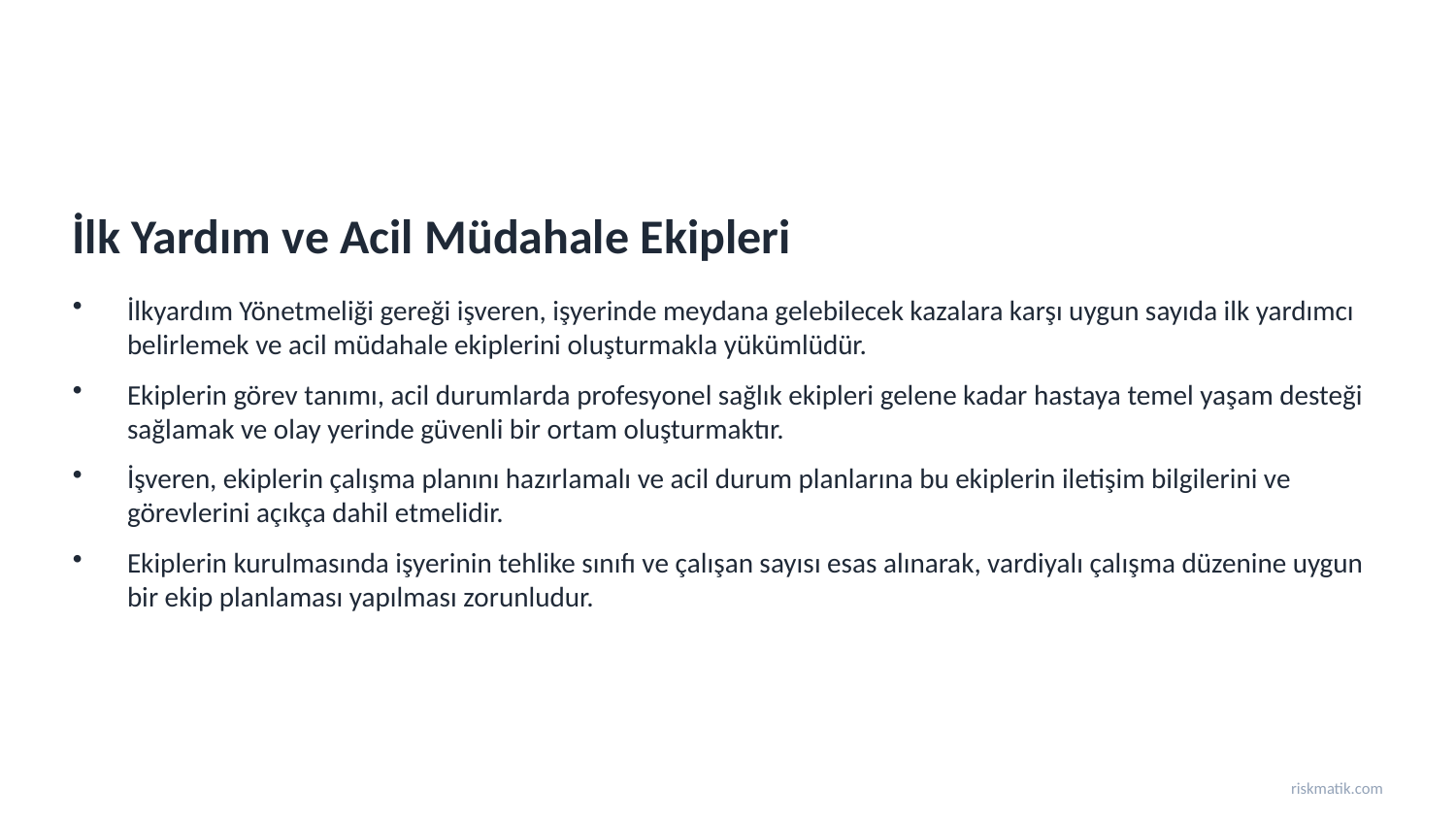

İlk Yardım ve Acil Müdahale Ekipleri
İlkyardım Yönetmeliği gereği işveren, işyerinde meydana gelebilecek kazalara karşı uygun sayıda ilk yardımcı belirlemek ve acil müdahale ekiplerini oluşturmakla yükümlüdür.
Ekiplerin görev tanımı, acil durumlarda profesyonel sağlık ekipleri gelene kadar hastaya temel yaşam desteği sağlamak ve olay yerinde güvenli bir ortam oluşturmaktır.
İşveren, ekiplerin çalışma planını hazırlamalı ve acil durum planlarına bu ekiplerin iletişim bilgilerini ve görevlerini açıkça dahil etmelidir.
Ekiplerin kurulmasında işyerinin tehlike sınıfı ve çalışan sayısı esas alınarak, vardiyalı çalışma düzenine uygun bir ekip planlaması yapılması zorunludur.
riskmatik.com